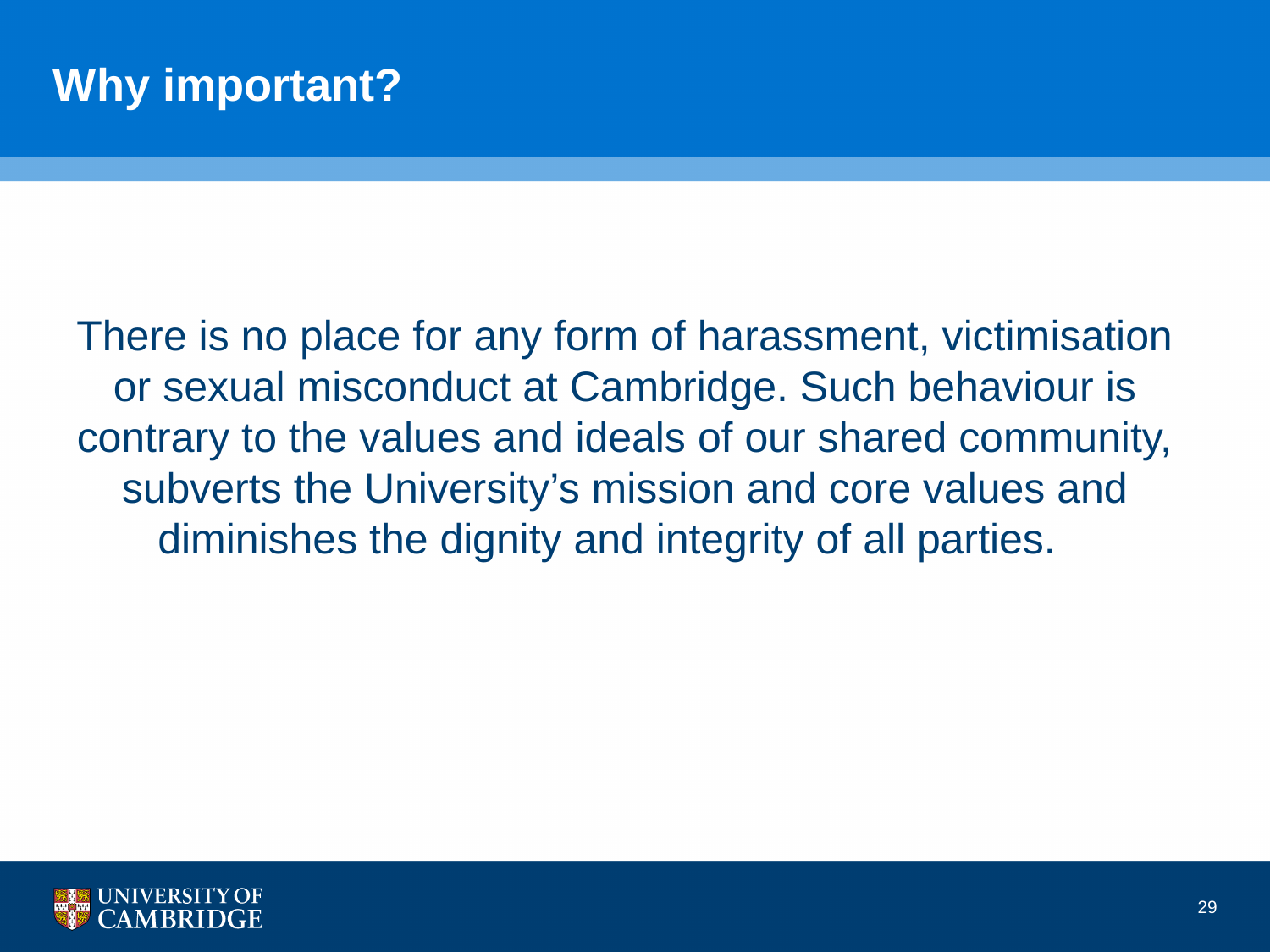

# Why important?

There is no place for any form of harassment, victimisation or sexual misconduct at Cambridge. Such behaviour is contrary to the values and ideals of our shared community, subverts the University’s mission and core values and diminishes the dignity and integrity of all parties.

29